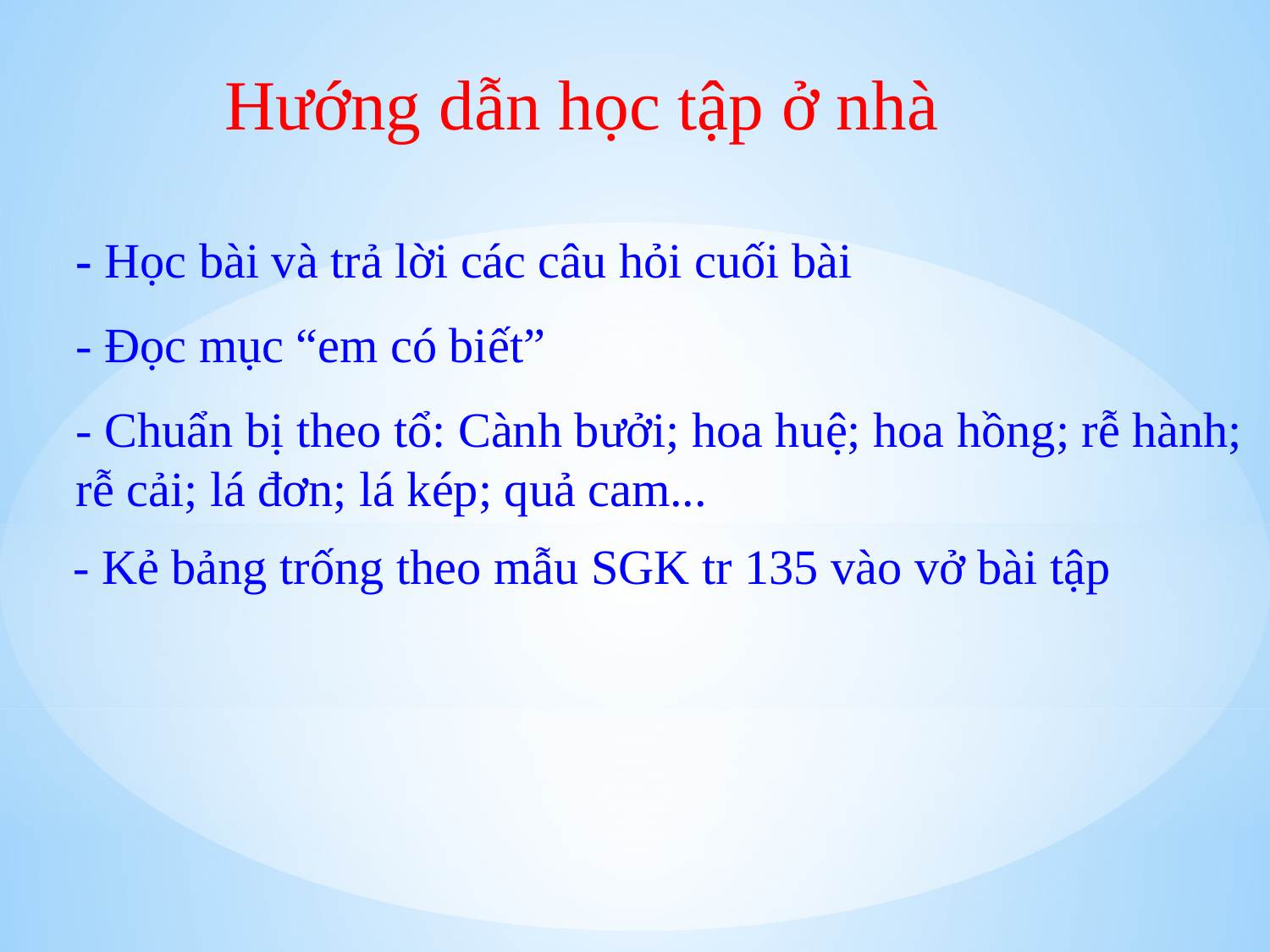

Hướng dẫn học tập ở nhà
- Học bài và trả lời các câu hỏi cuối bài
- Đọc mục “em có biết”
- Chuẩn bị theo tổ: Cành bưởi; hoa huệ; hoa hồng; rễ hành; rễ cải; lá đơn; lá kép; quả cam...
- Kẻ bảng trống theo mẫu SGK tr 135 vào vở bài tập